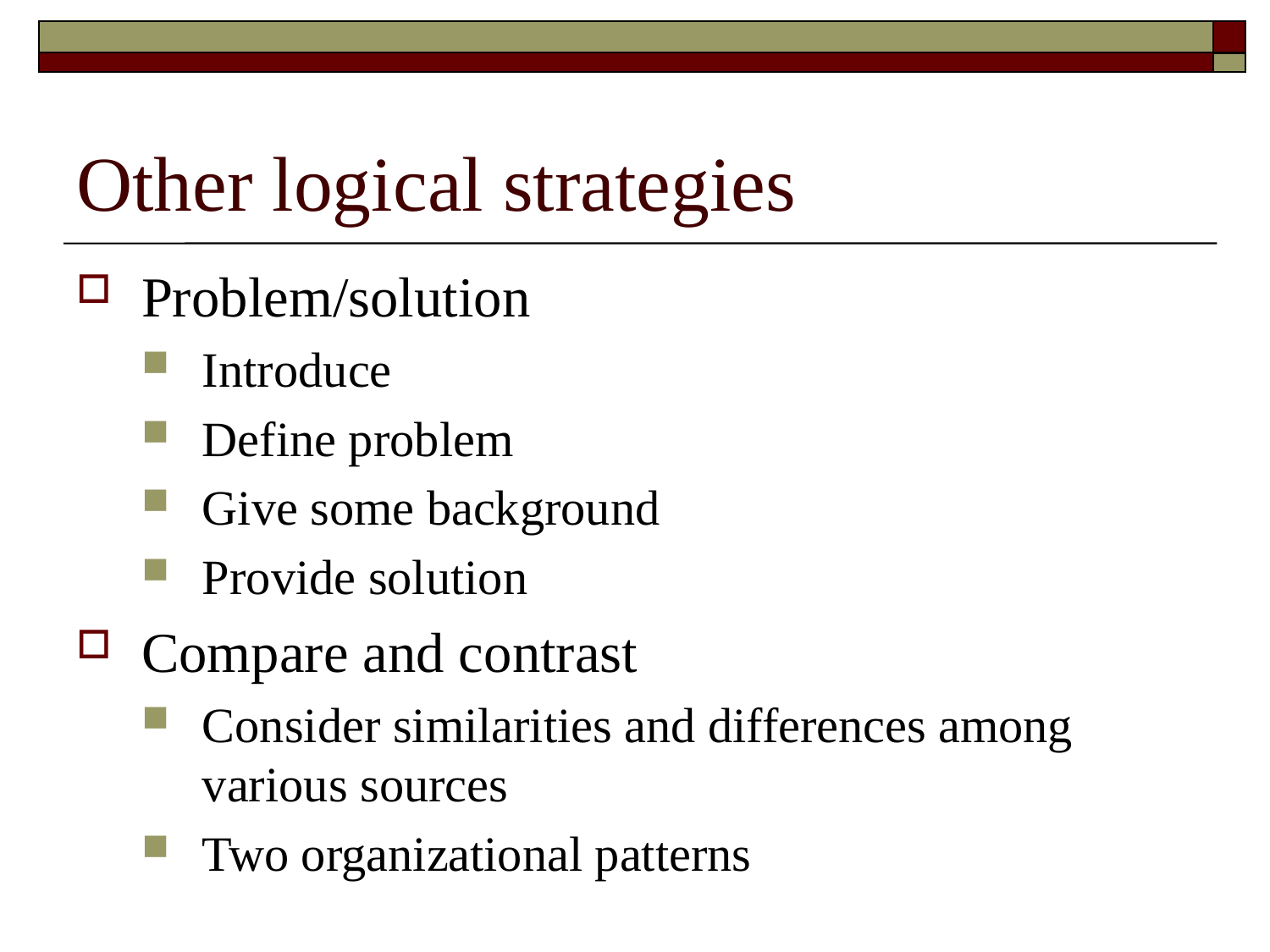

# Other logical strategies
Problem/solution
Introduce
Define problem
Give some background
Provide solution
Compare and contrast
Consider similarities and differences among various sources
Two organizational patterns